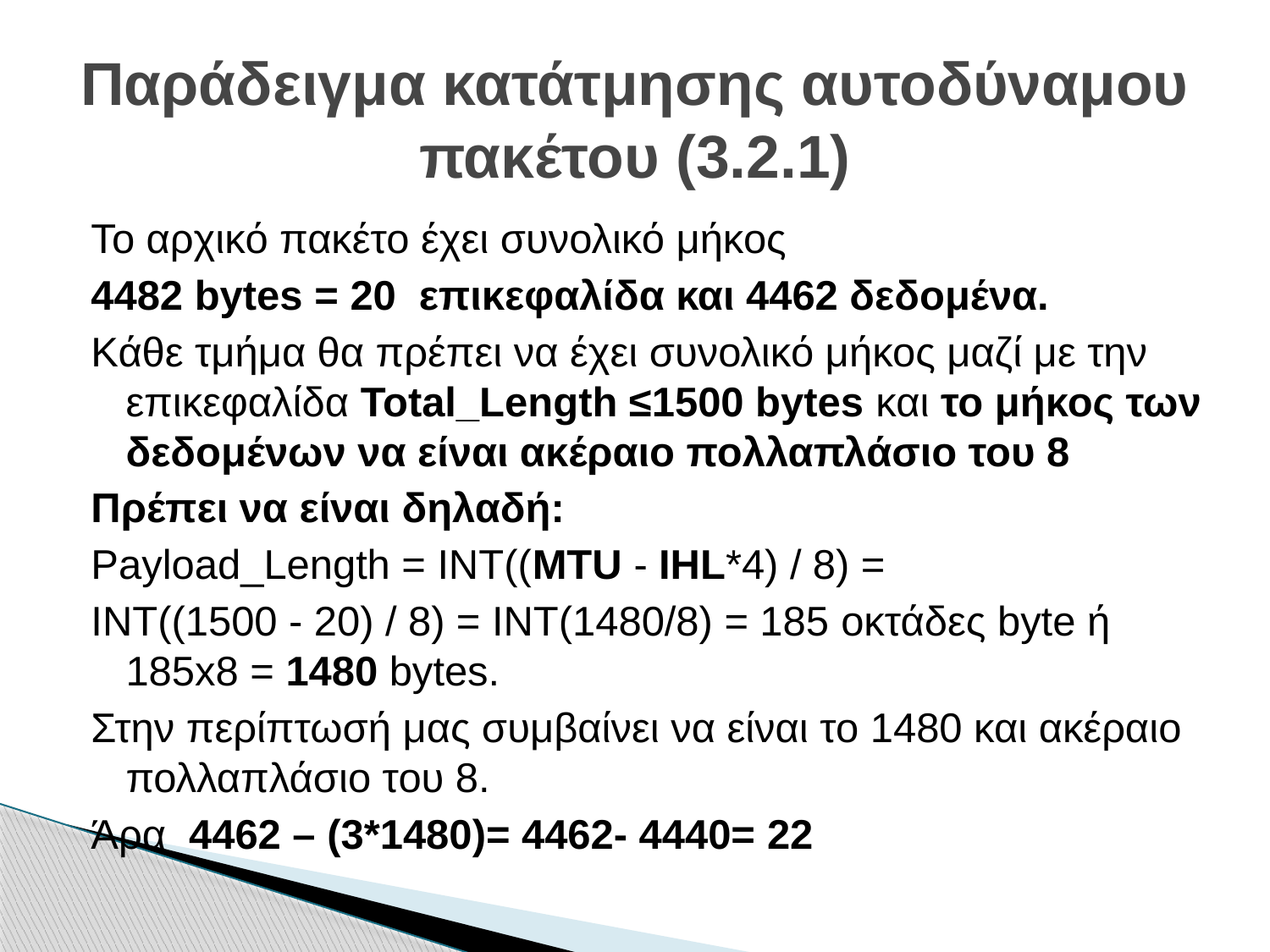

# Παράδειγμα κατάτμησης αυτοδύναμου πακέτου (3.2.1)
Το αρχικό πακέτο έχει συνολικό μήκος
4482 bytes = 20  επικεφαλίδα και 4462 δεδομένα.
Κάθε τμήμα θα πρέπει να έχει συνολικό μήκος μαζί με την επικεφαλίδα Total_Length ≤1500 bytes και το μήκος των δεδομένων να είναι ακέραιο πολλαπλάσιο του 8
Πρέπει να είναι δηλαδή:
Payload_Length = INT((MTU - IHL*4) / 8) =
INT((1500 - 20) / 8) = INT(1480/8) = 185 οκτάδες byte ή 185x8 = 1480 bytes.
Στην περίπτωσή μας συμβαίνει να είναι το 1480 και ακέραιο πολλαπλάσιο του 8.
Άρα  4462 – (3*1480)= 4462- 4440= 22